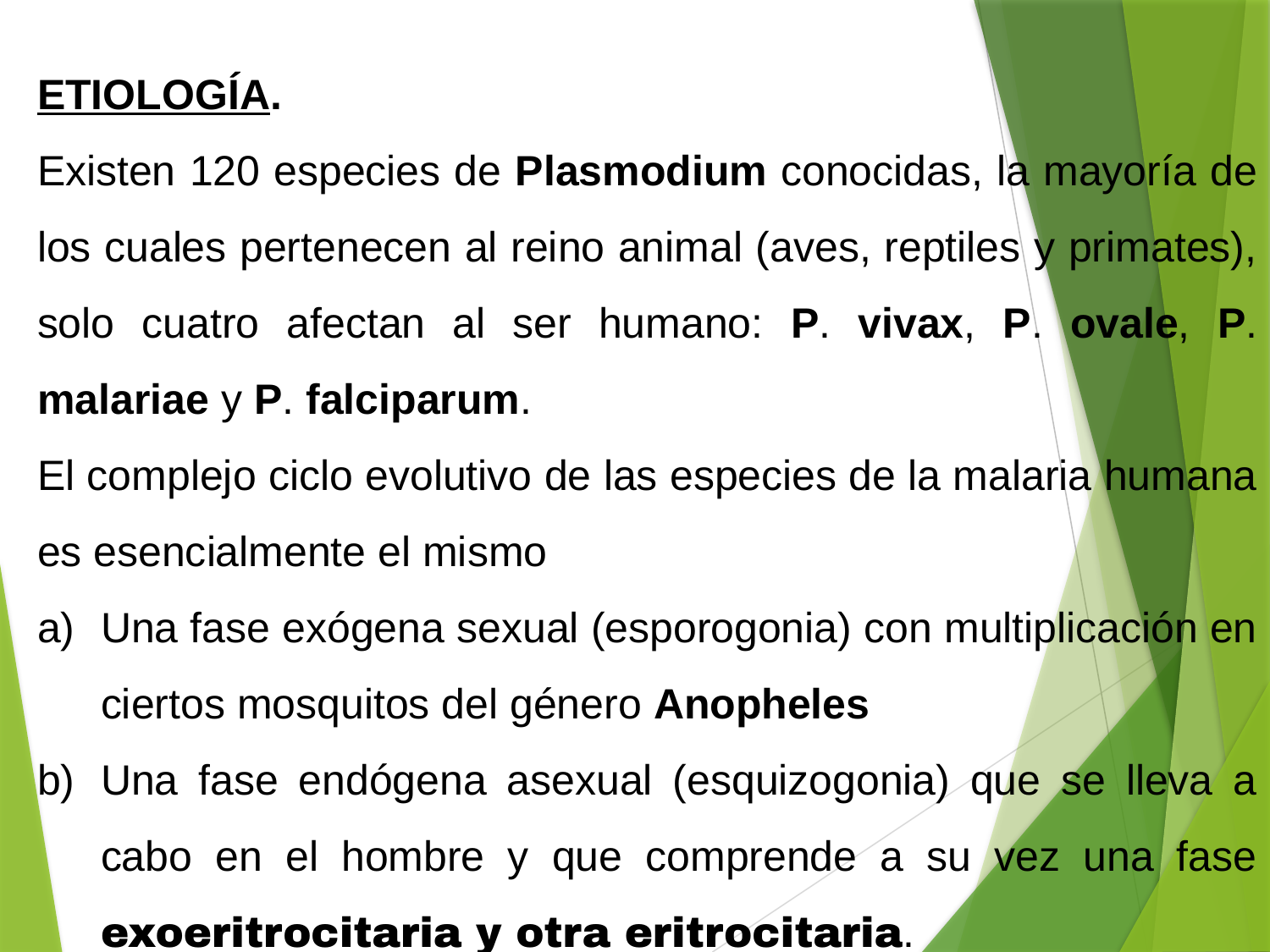

ETIOLOGÍA.
Existen 120 especies de Plasmodium conocidas, la mayoría de los cuales pertenecen al reino animal (aves, reptiles y primates), solo cuatro afectan al ser humano: P. vivax, P. ovale, P. malariae y P. falciparum.
El complejo ciclo evolutivo de las especies de la malaria humana es esencialmente el mismo
Una fase exógena sexual (esporogonia) con multiplicación en ciertos mosquitos del género Anopheles
Una fase endógena asexual (esquizogonia) que se lleva a cabo en el hombre y que comprende a su vez una fase exoeritrocitaria y otra eritrocitaria.